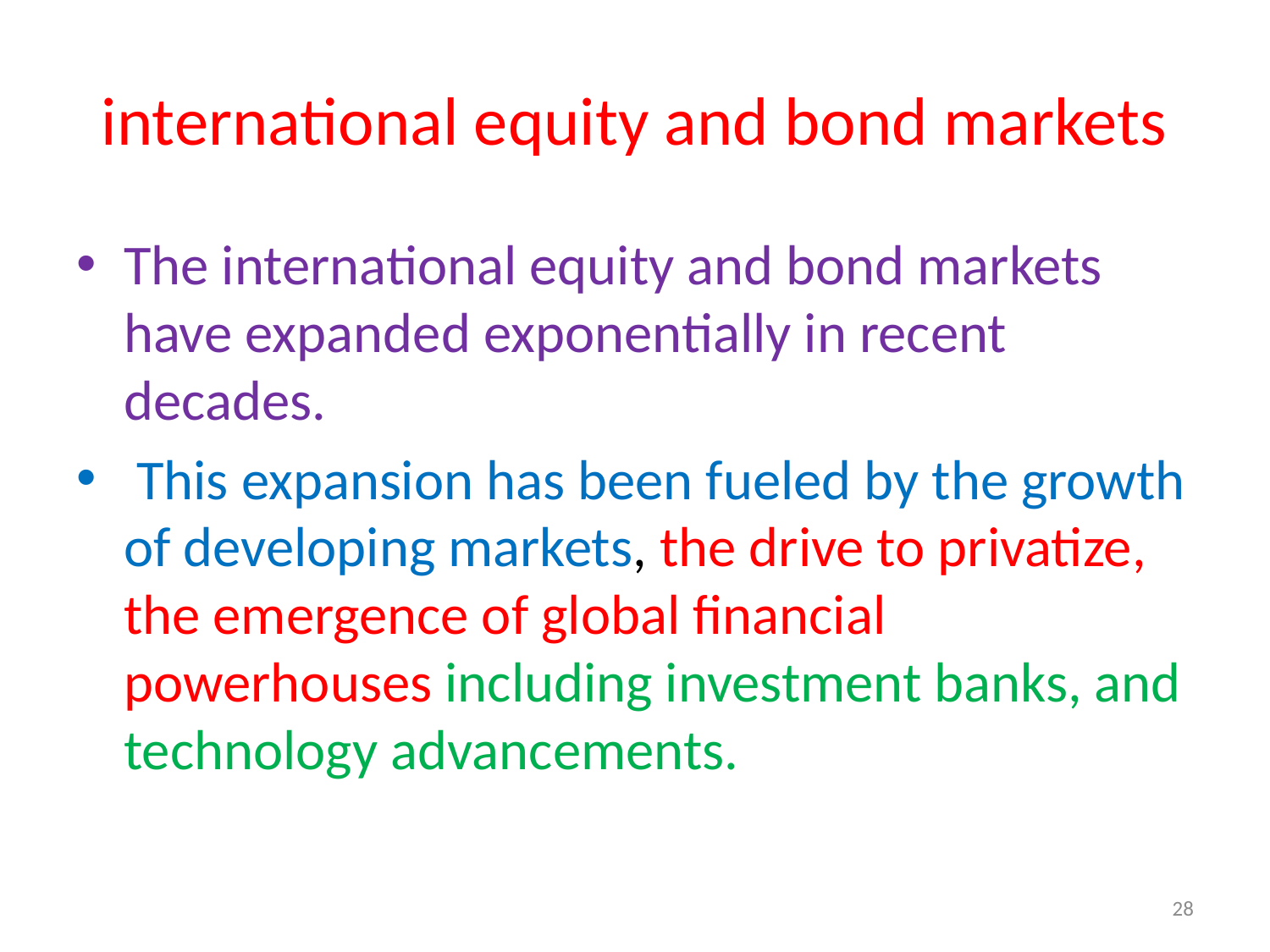

# international equity and bond markets
The international equity and bond markets have expanded exponentially in recent decades.
 This expansion has been fueled by the growth of developing markets, the drive to privatize, the emergence of global financial powerhouses including investment banks, and technology advancements.

28